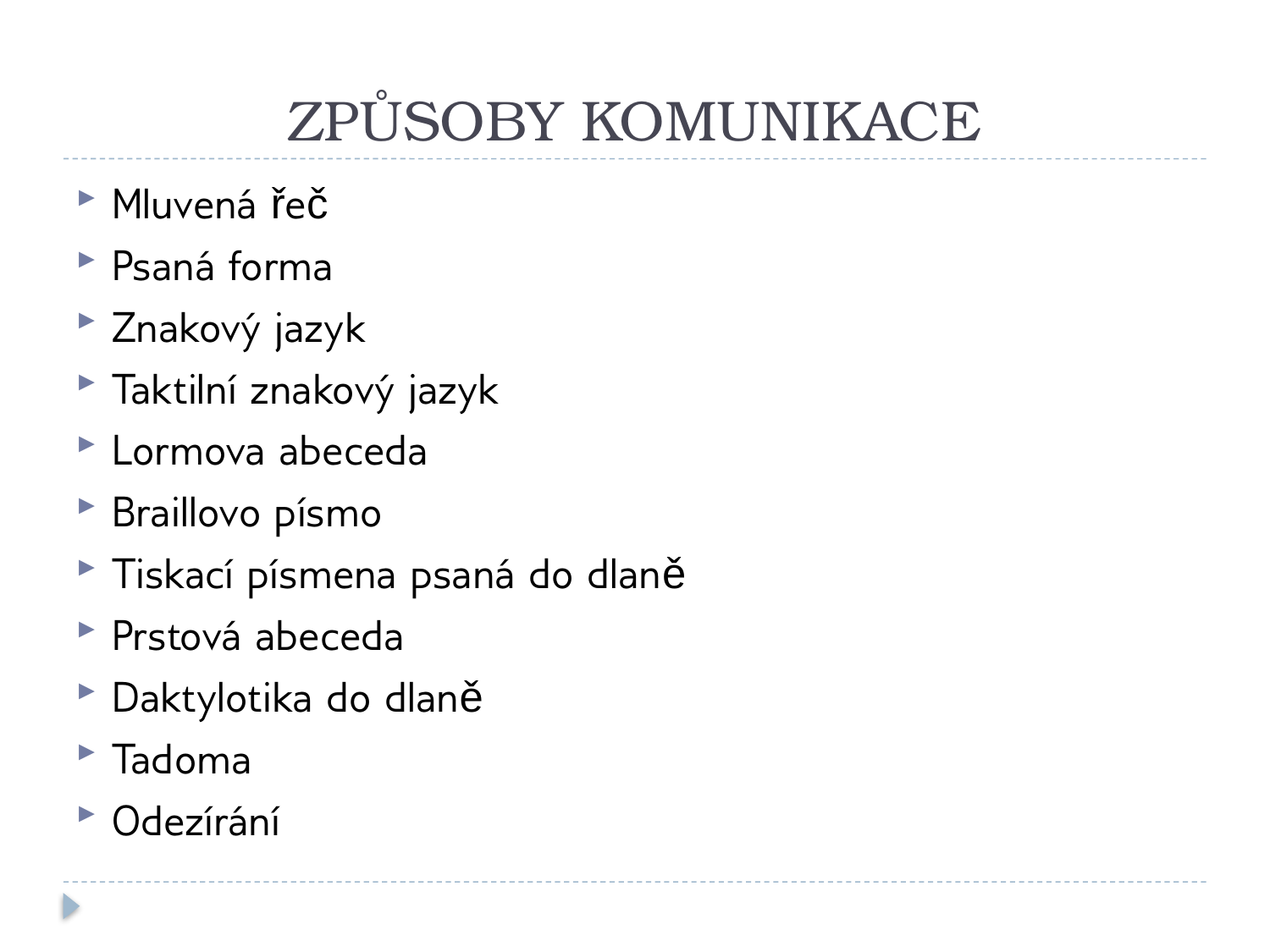

# ZPŮSOBY KOMUNIKACE
Mluvená řeč
Psaná forma
Znakový jazyk
Taktilní znakový jazyk
Lormova abeceda
Braillovo písmo
Tiskací písmena psaná do dlaně
Prstová abeceda
Daktylotika do dlaně
Tadoma
Odezírání